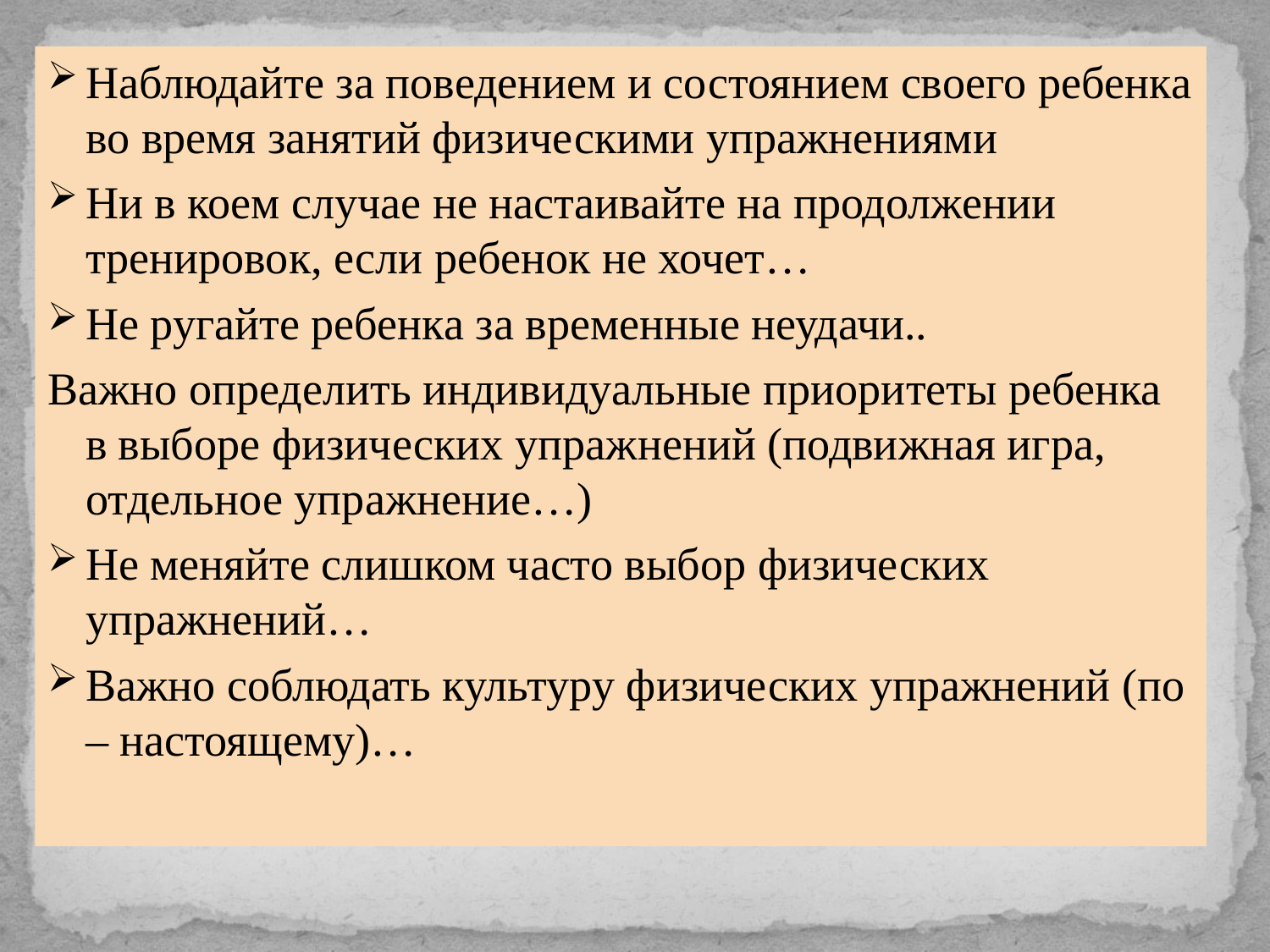

Наблюдайте за поведением и состоянием своего ребенка во время занятий физическими упражнениями
Ни в коем случае не настаивайте на продолжении тренировок, если ребенок не хочет…
Не ругайте ребенка за временные неудачи..
Важно определить индивидуальные приоритеты ребенка в выборе физических упражнений (подвижная игра, отдельное упражнение…)
Не меняйте слишком часто выбор физических упражнений…
Важно соблюдать культуру физических упражнений (по – настоящему)…